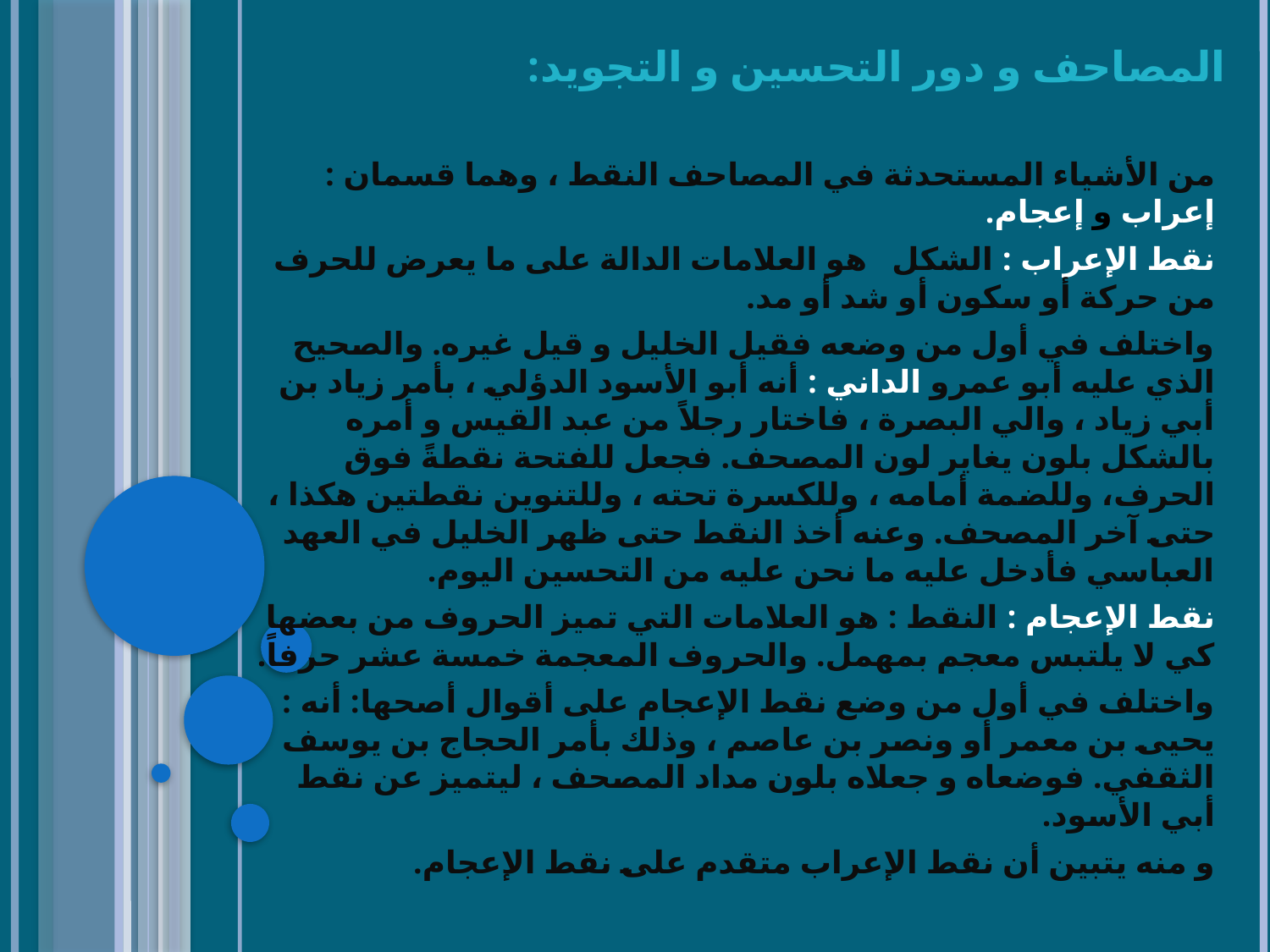

# المصاحف و دور التحسين و التجويد:
من الأشياء المستحدثة في المصاحف النقط ، وهما قسمان : إعراب و إعجام.
نقط الإعراب : الشكل   هو العلامات الدالة على ما يعرض للحرف من حركة أو سكون أو شد أو مد.
واختلف في أول من وضعه فقيل الخليل و قيل غيره. والصحيح الذي عليه أبو عمرو الداني : أنه أبو الأسود الدؤلي ، بأمر زياد بن أبي زياد ، والي البصرة ، فاختار رجلاً من عبد القيس و أمره بالشكل بلون يغاير لون المصحف. فجعل للفتحة نقطةً فوق الحرف، وللضمة أمامه ، وللكسرة تحته ، وللتنوين نقطتين هكذا ، حتى آخر المصحف. وعنه أخذ النقط حتى ظهر الخليل في العهد العباسي فأدخل عليه ما نحن عليه من التحسين اليوم.
نقط الإعجام : النقط : هو العلامات التي تميز الحروف من بعضها كي لا يلتبس معجم بمهمل. والحروف المعجمة خمسة عشر حرفاً.
واختلف في أول من وضع نقط الإعجام على أقوال أصحها: أنه : يحيى بن معمر أو ونصر بن عاصم ، وذلك بأمر الحجاج بن يوسف الثقفي. فوضعاه و جعلاه بلون مداد المصحف ، ليتميز عن نقط أبي الأسود.
و منه يتبين أن نقط الإعراب متقدم على نقط الإعجام.